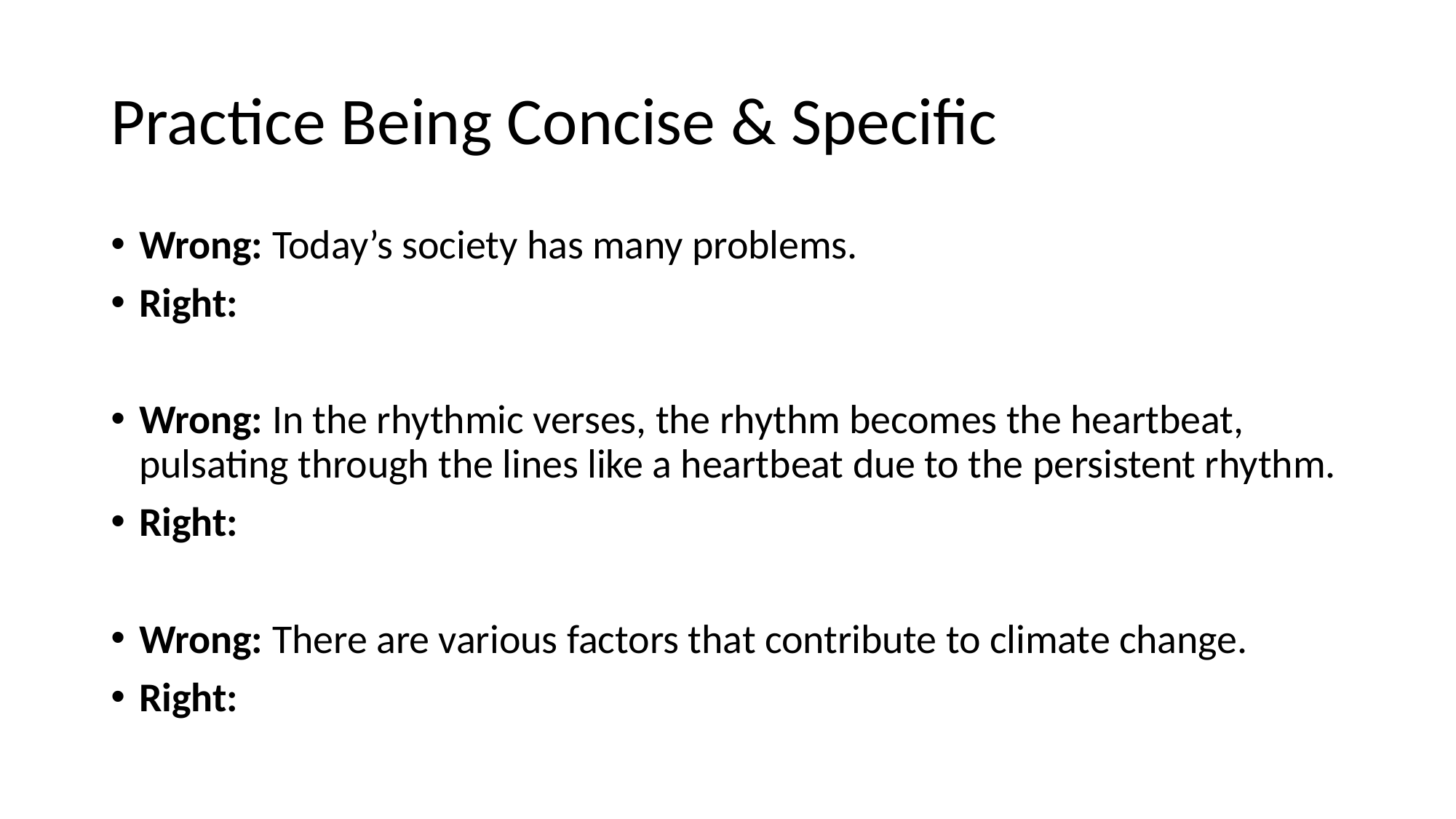

# Practice Being Concise & Specific
Wrong: Today’s society has many problems.
Right:

Wrong: In the rhythmic verses, the rhythm becomes the heartbeat, pulsating through the lines like a heartbeat due to the persistent rhythm.
Right:

Wrong: There are various factors that contribute to climate change.
Right: